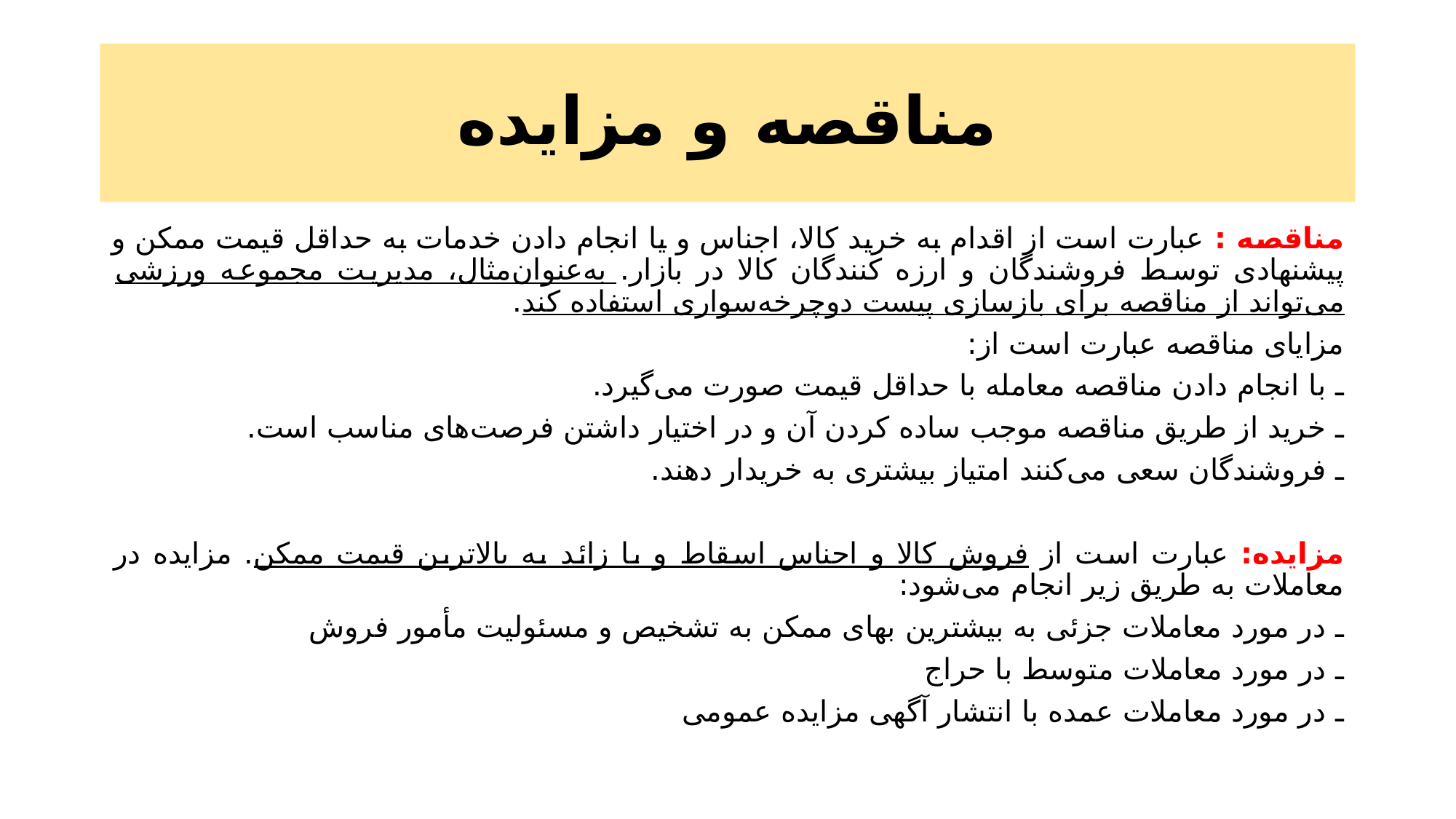

# مناقصه و مزایده
مناقصه : عبارت است از اقدام به خرید کالا، اجناس و یا انجام دادن خدمات به حداقل قیمت ممکن و پیشنهادی توسط فروشندگان و ارزه کنندگان کالا در بازار. به‌عنوان‌مثال، مدیریت مجموعه ورزشی می‌تواند از مناقصه برای بازسازی پیست دوچرخه‌سواری استفاده کند.
مزایای مناقصه عبارت است از:
ـ با انجام دادن مناقصه معامله با حداقل قیمت صورت می‌گیرد.
ـ خرید از طریق مناقصه موجب ساده کردن آن و در اختیار داشتن فرصت‌های مناسب است.
ـ فروشندگان سعی می‌کنند امتیاز بیشتری به خریدار دهند.

مزایده: عبارت است از فروش کالا و اجناس اسقاط و یا زائد به بالاترین قیمت ممکن. مزایده در معاملات به طریق زیر انجام می‌شود:
ـ در مورد معاملات جزئی به بیشترین بهای ممکن به تشخیص و مسئولیت مأمور فروش
ـ در مورد معاملات متوسط با حراج
ـ در مورد معاملات عمده با انتشار آگهی مزایده عمومی